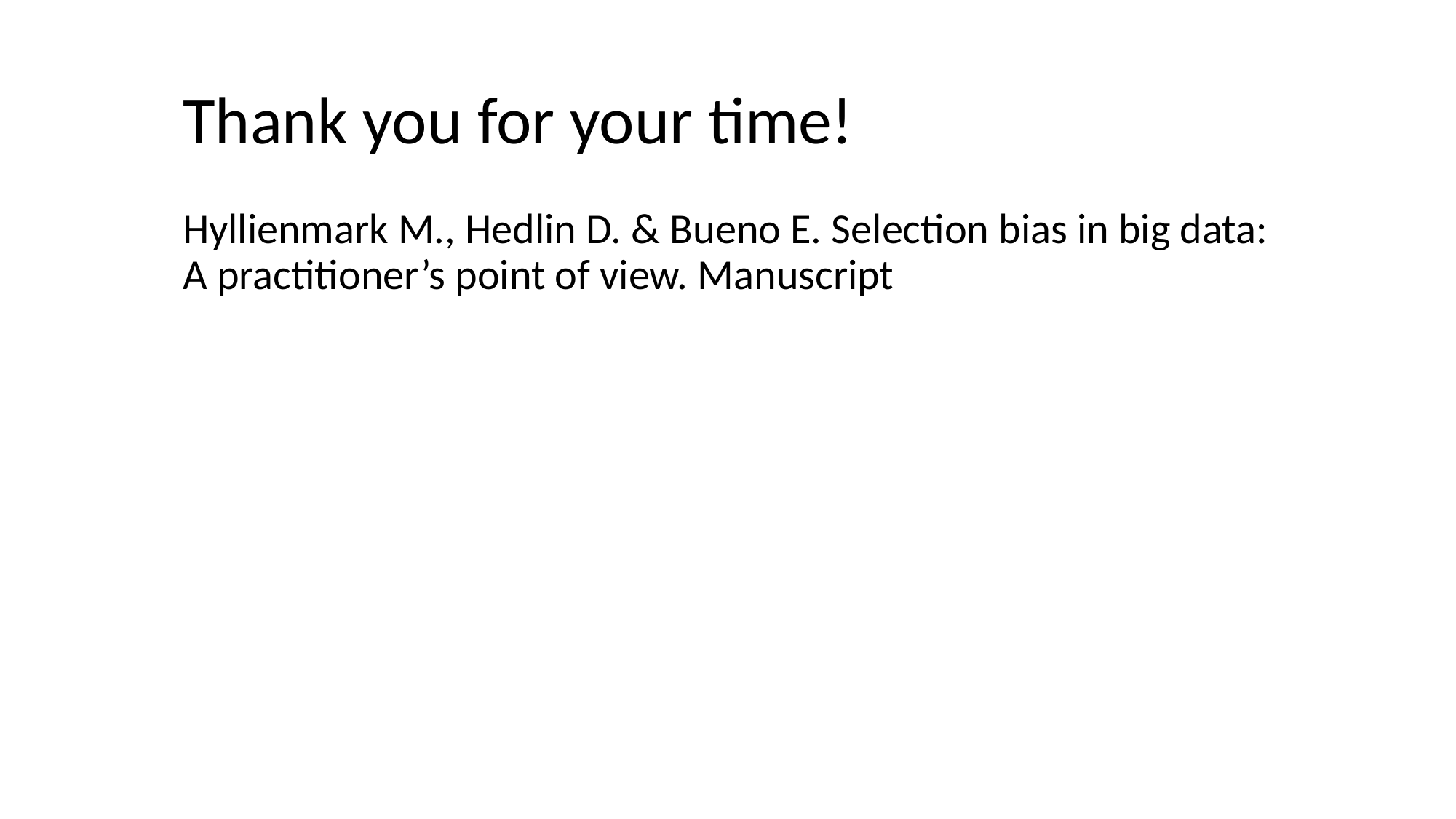

# Thank you for your time!
Hyllienmark M., Hedlin D. & Bueno E. Selection bias in big data: A practitioner’s point of view. Manuscript